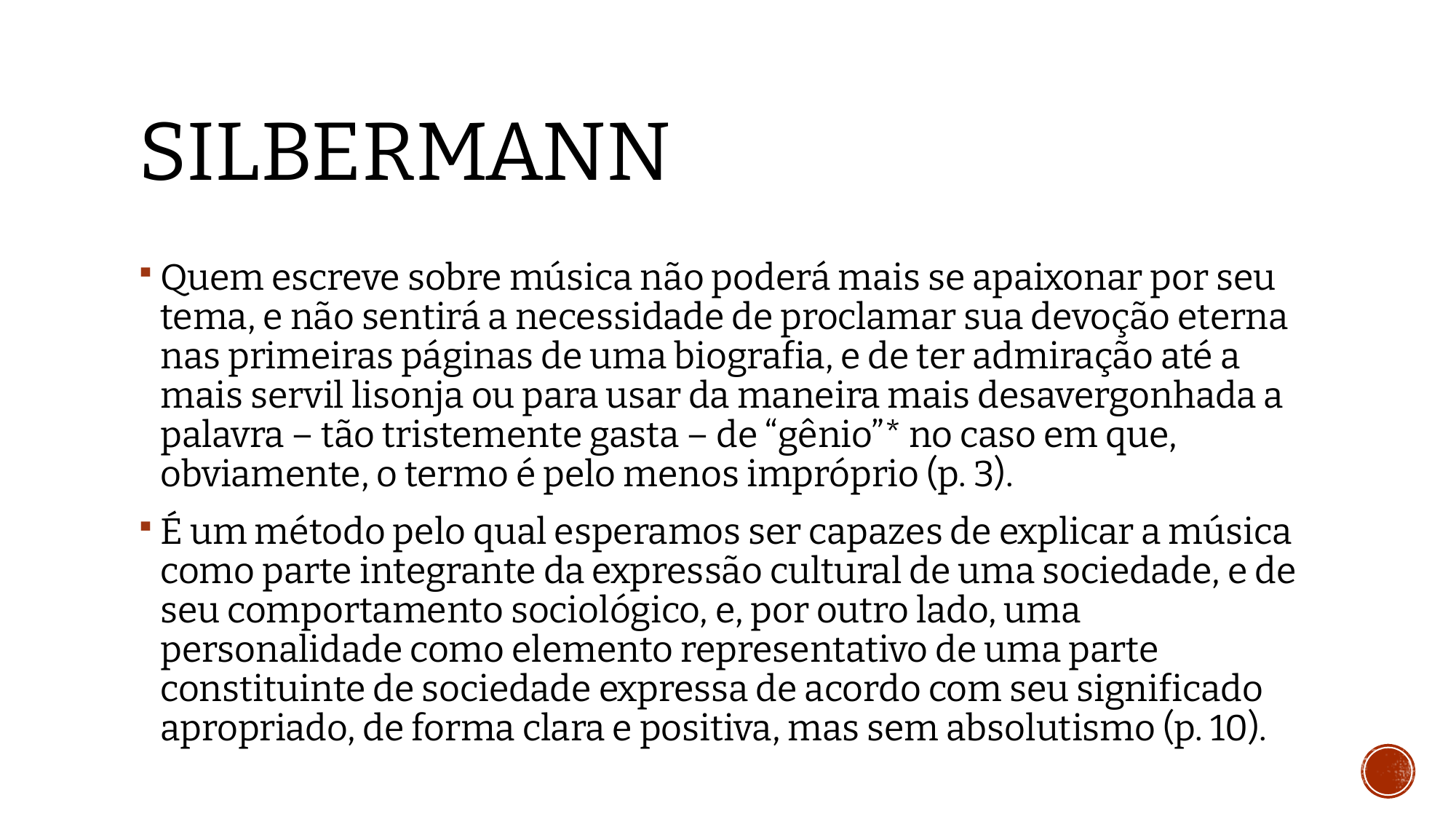

# Silbermann
Quem escreve sobre música não poderá mais se apaixonar por seu tema, e não sentirá a necessidade de proclamar sua devoção eterna nas primeiras páginas de uma biografia, e de ter admiração até a mais servil lisonja ou para usar da maneira mais desavergonhada a palavra – tão tristemente gasta – de “gênio”* no caso em que, obviamente, o termo é pelo menos impróprio (p. 3).
É um método pelo qual esperamos ser capazes de explicar a música como parte integrante da expressão cultural de uma sociedade, e de seu comportamento sociológico, e, por outro lado, uma personalidade como elemento representativo de uma parte constituinte de sociedade expressa de acordo com seu significado apropriado, de forma clara e positiva, mas sem absolutismo (p. 10).